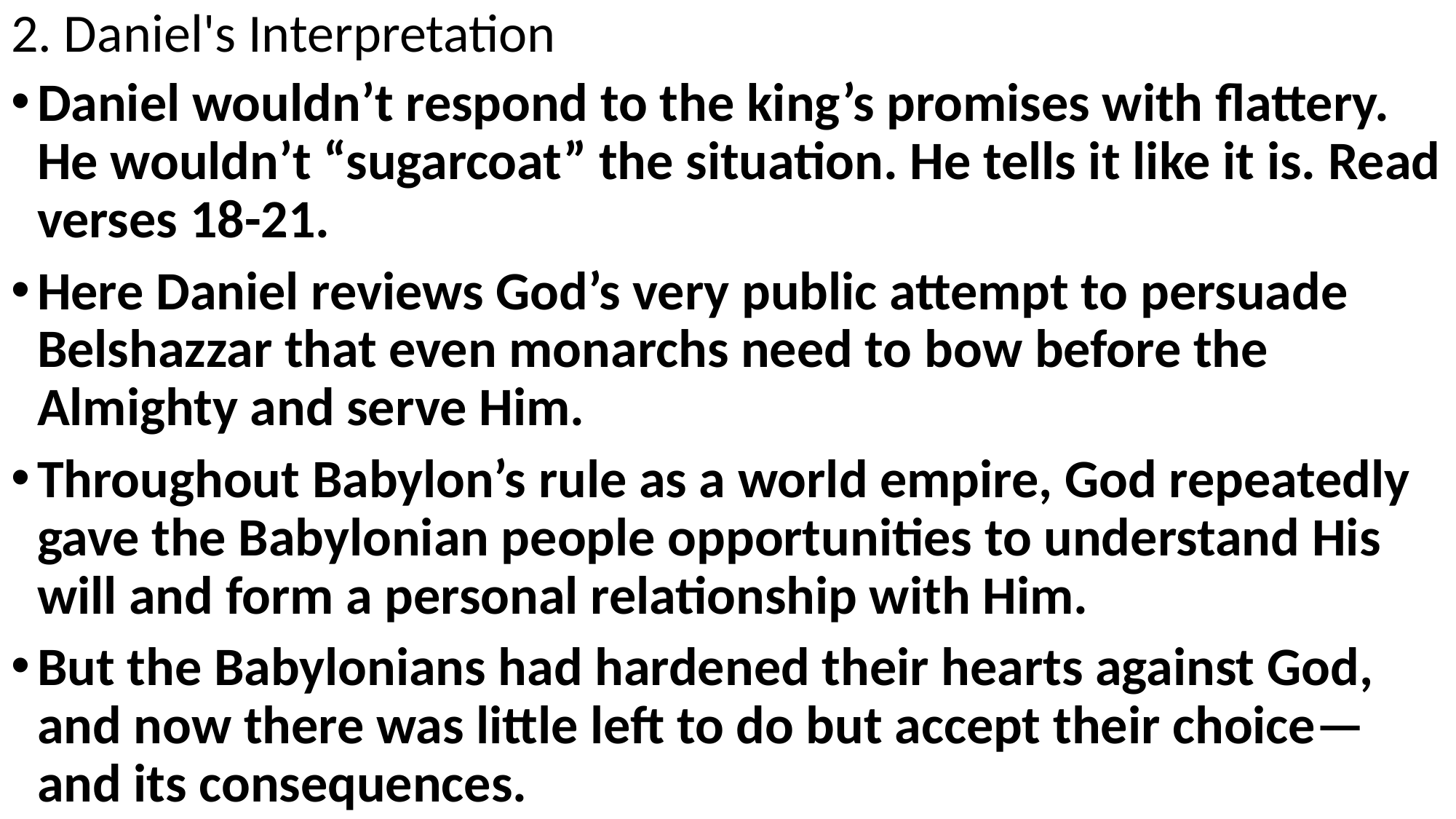

# 2. Daniel's Interpretation
Daniel wouldn’t respond to the king’s promises with flattery. He wouldn’t “sugarcoat” the situation. He tells it like it is. Read verses 18-21.
Here Daniel reviews God’s very public attempt to persuade Belshazzar that even monarchs need to bow before the Almighty and serve Him.
Throughout Babylon’s rule as a world empire, God repeatedly gave the Babylonian people opportunities to understand His will and form a personal relationship with Him.
But the Babylonians had hardened their hearts against God, and now there was little left to do but accept their choice—and its consequences.